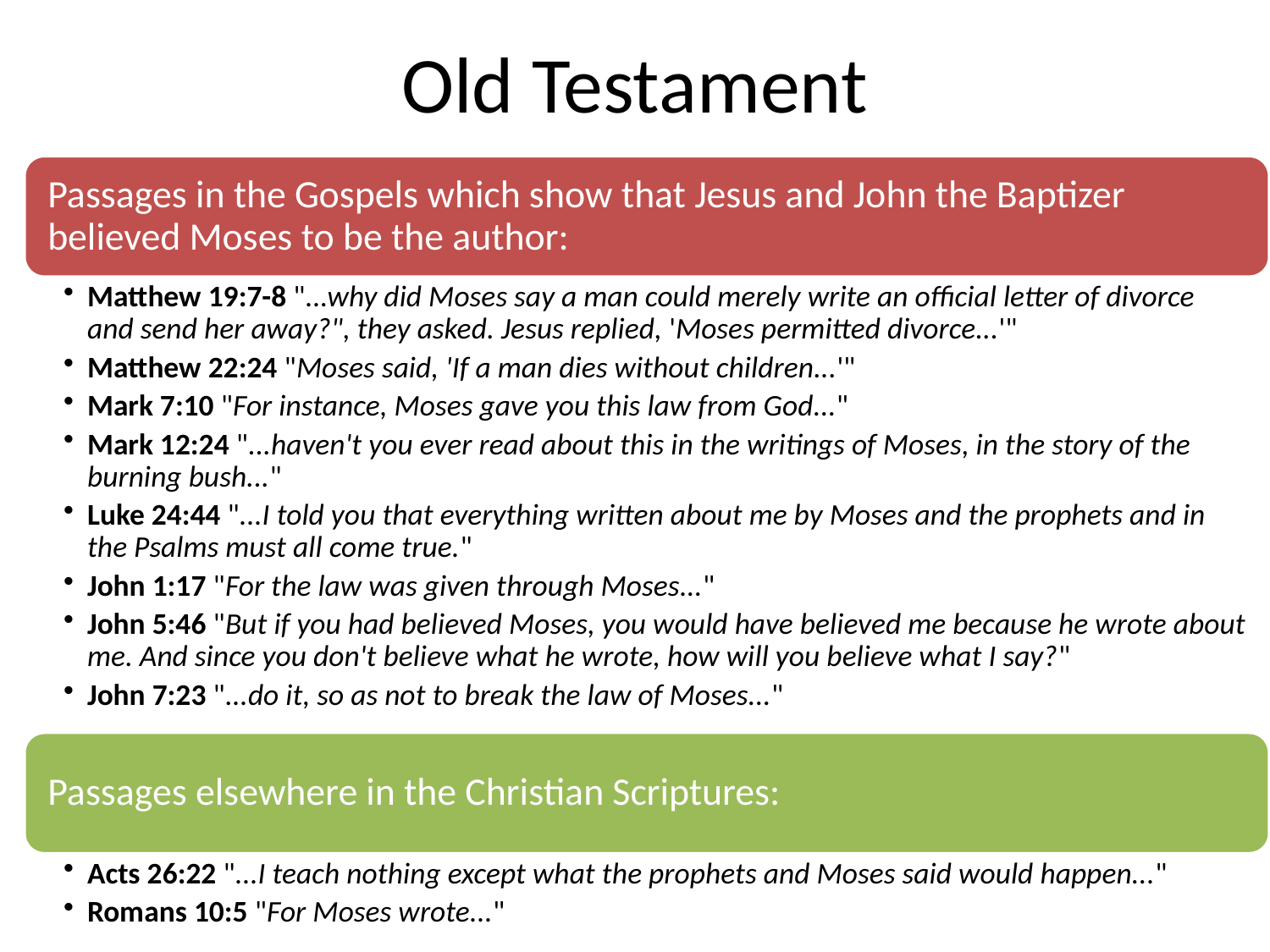

# Old Testament
Passages in the Gospels which show that Jesus and John the Baptizer believed Moses to be the author:
Matthew 19:7-8 "...why did Moses say a man could merely write an official letter of divorce and send her away?", they asked. Jesus replied, 'Moses permitted divorce...'"
Matthew 22:24 "Moses said, 'If a man dies without children...'"
Mark 7:10 "For instance, Moses gave you this law from God..."
Mark 12:24 "...haven't you ever read about this in the writings of Moses, in the story of the burning bush..."
Luke 24:44 "...I told you that everything written about me by Moses and the prophets and in the Psalms must all come true."
John 1:17 "For the law was given through Moses..."
John 5:46 "But if you had believed Moses, you would have believed me because he wrote about me. And since you don't believe what he wrote, how will you believe what I say?"
John 7:23 "...do it, so as not to break the law of Moses..."
Passages elsewhere in the Christian Scriptures:
Acts 26:22 "...I teach nothing except what the prophets and Moses said would happen..."
Romans 10:5 "For Moses wrote..."